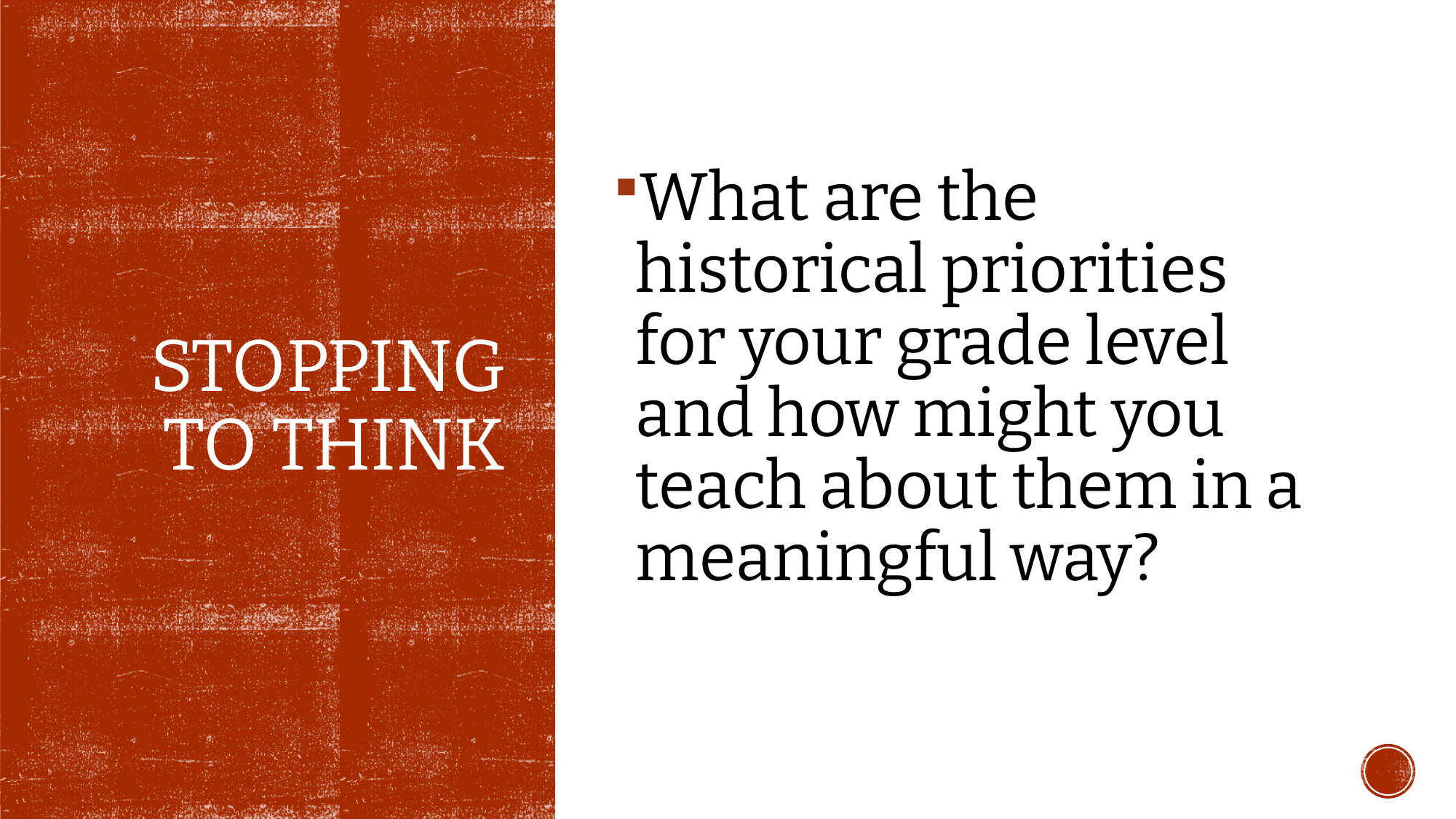

What are the historical priorities for your grade level and how might you teach about them in a meaningful way?

# Stopping to Think